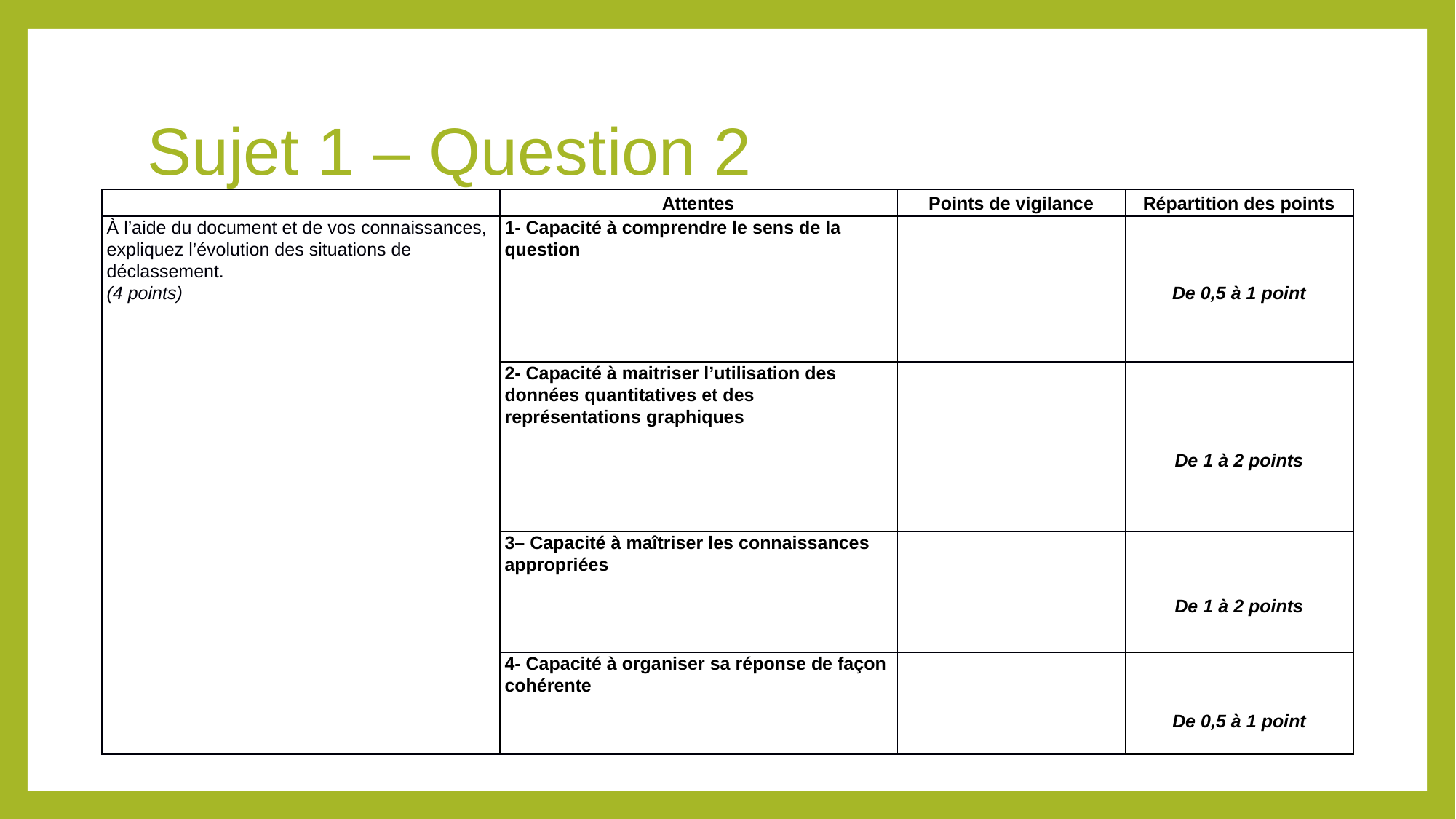

# Sujet 1 – Question 2
|  | Attentes | Points de vigilance | Répartition des points |
| --- | --- | --- | --- |
| À l’aide du document et de vos connaissances, expliquez l’évolution des situations de déclassement. (4 points) | 1- Capacité à comprendre le sens de la question |  | De 0,5 à 1 point |
|  | 2- Capacité à maitriser l’utilisation des données quantitatives et des représentations graphiques |  | De 1 à 2 points |
|  | 3– Capacité à maîtriser les connaissances appropriées |  | De 1 à 2 points |
|  | 4- Capacité à organiser sa réponse de façon cohérente |  | De 0,5 à 1 point |